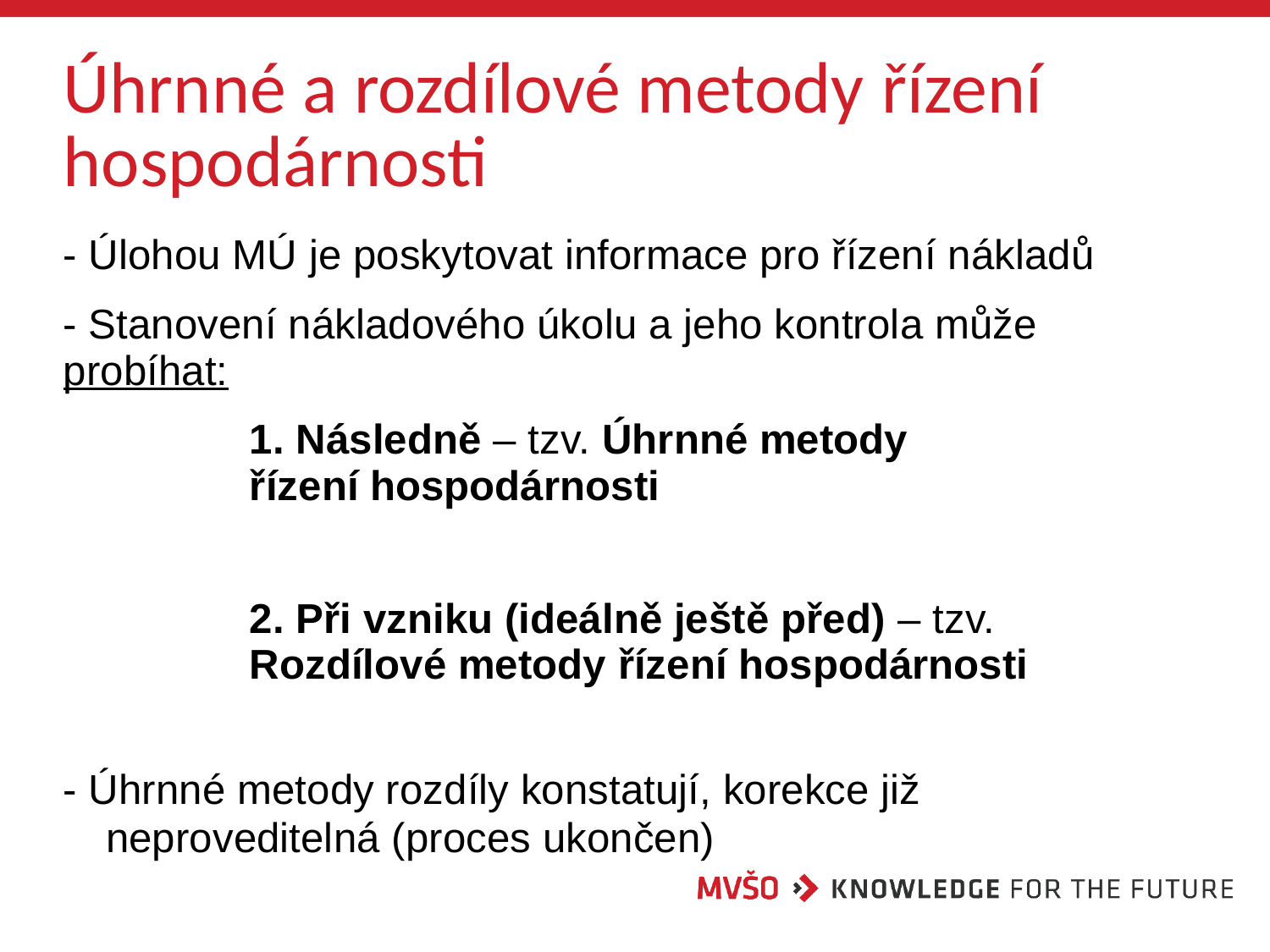

# Úhrnné a rozdílové metody řízení
hospodárnosti
- Úlohou MÚ je poskytovat informace pro řízení nákladů
- Stanovení nákladového úkolu a jeho kontrola může probíhat:
1. Následně – tzv. Úhrnné metody řízení hospodárnosti

2. Při vzniku (ideálně ještě před) – tzv. Rozdílové metody řízení hospodárnosti

- Úhrnné metody rozdíly konstatují, korekce již
neproveditelná (proces ukončen)